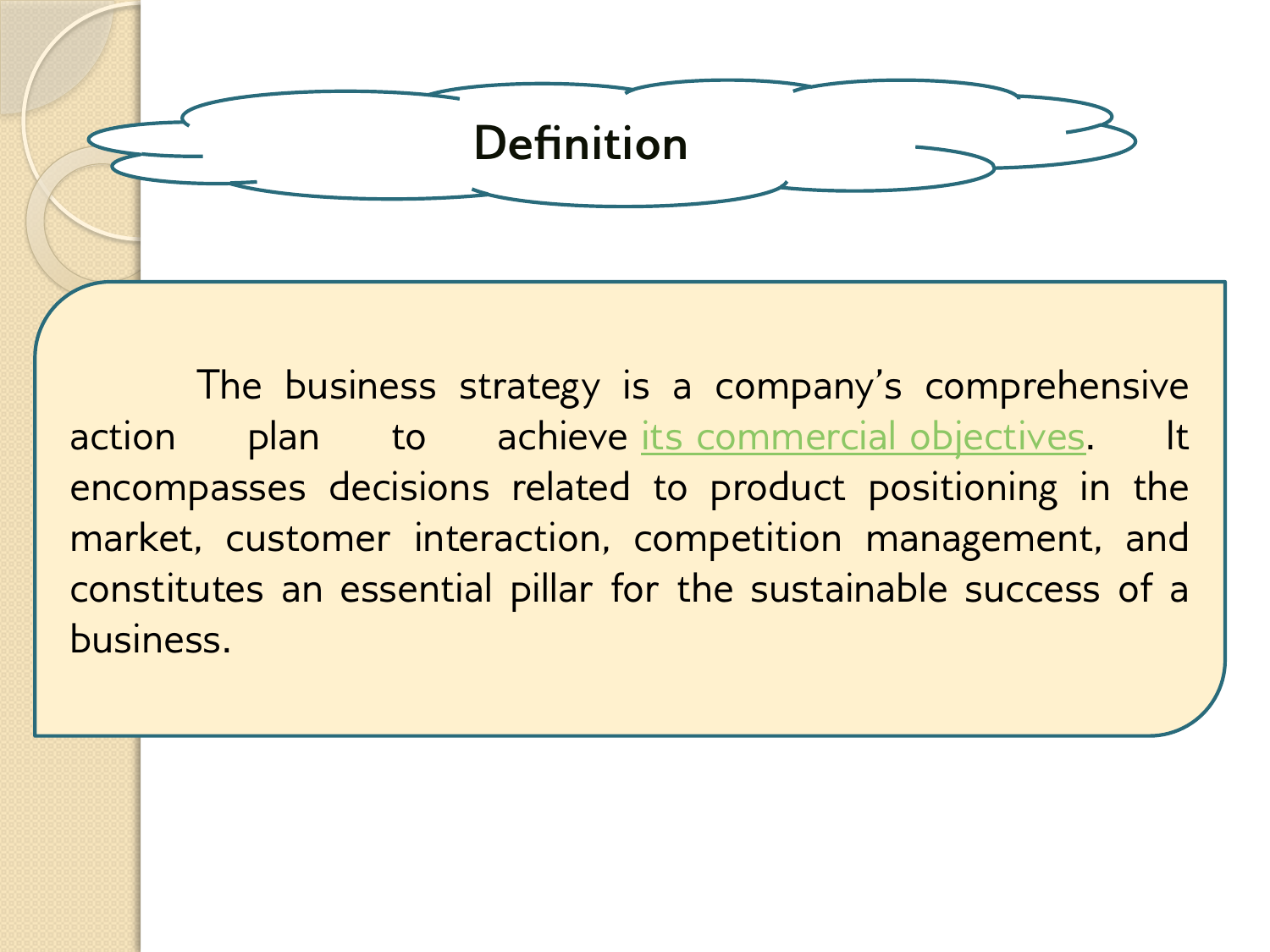

Definition
	The business strategy is a company’s comprehensive action plan to achieve its commercial objectives. It encompasses decisions related to product positioning in the market, customer interaction, competition management, and constitutes an essential pillar for the sustainable success of a business.
4